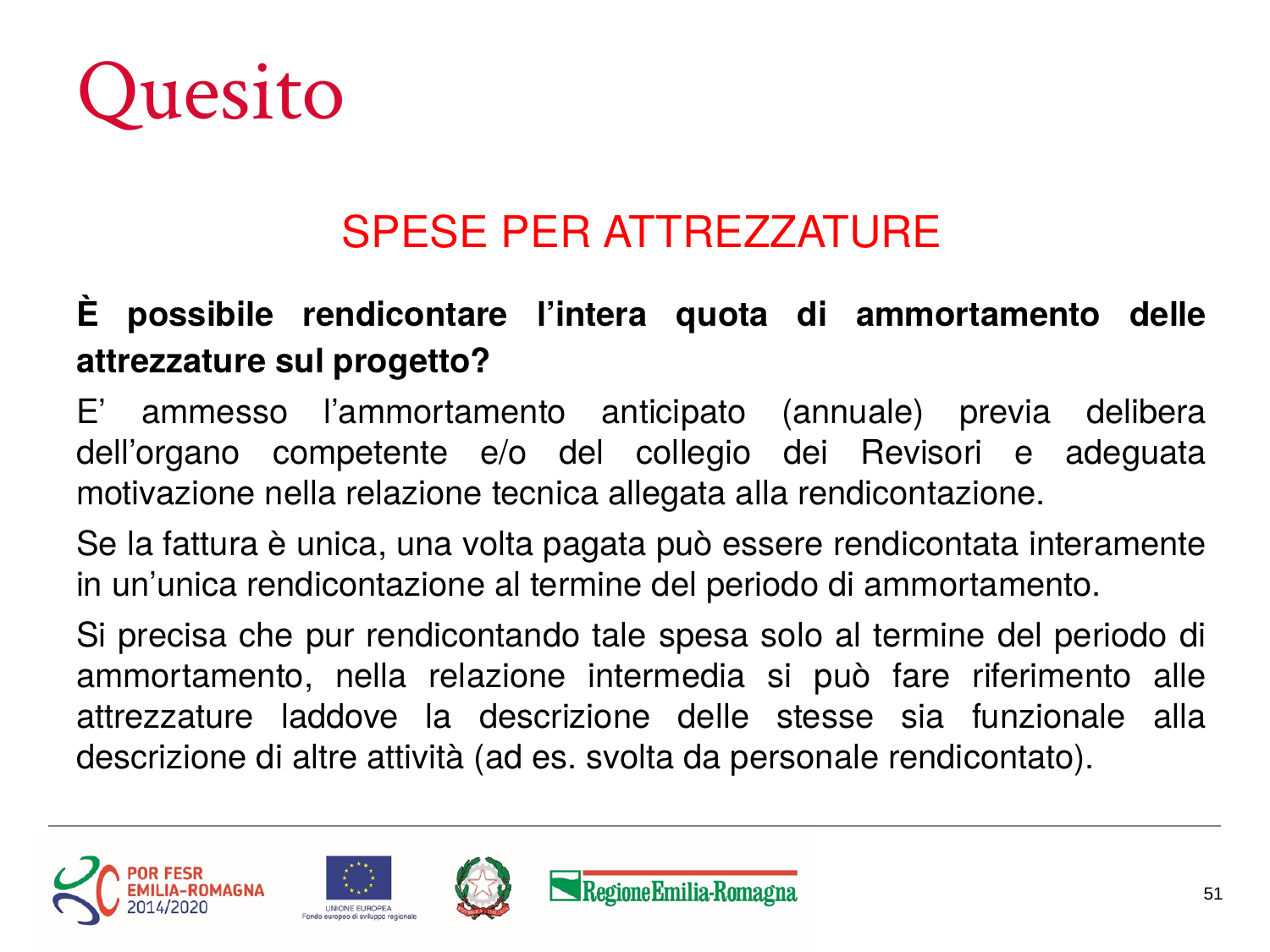

# Quesito
SPESE PER ATTREZZATURE
È possibile rendicontare l’intera quota di ammortamento delle attrezzature sul progetto?
E’ ammesso l’ammortamento anticipato (annuale) previa delibera dell’organo competente e/o del collegio dei Revisori e adeguata motivazione nella relazione tecnica allegata alla rendicontazione.
Se la fattura è unica, una volta pagata può essere rendicontata interamente in un’unica rendicontazione al termine del periodo di ammortamento.
Si precisa che pur rendicontando tale spesa solo al termine del periodo di ammortamento, nella relazione intermedia si può fare riferimento alle attrezzature laddove la descrizione delle stesse sia funzionale alla descrizione di altre attività (ad es. svolta da personale rendicontato).